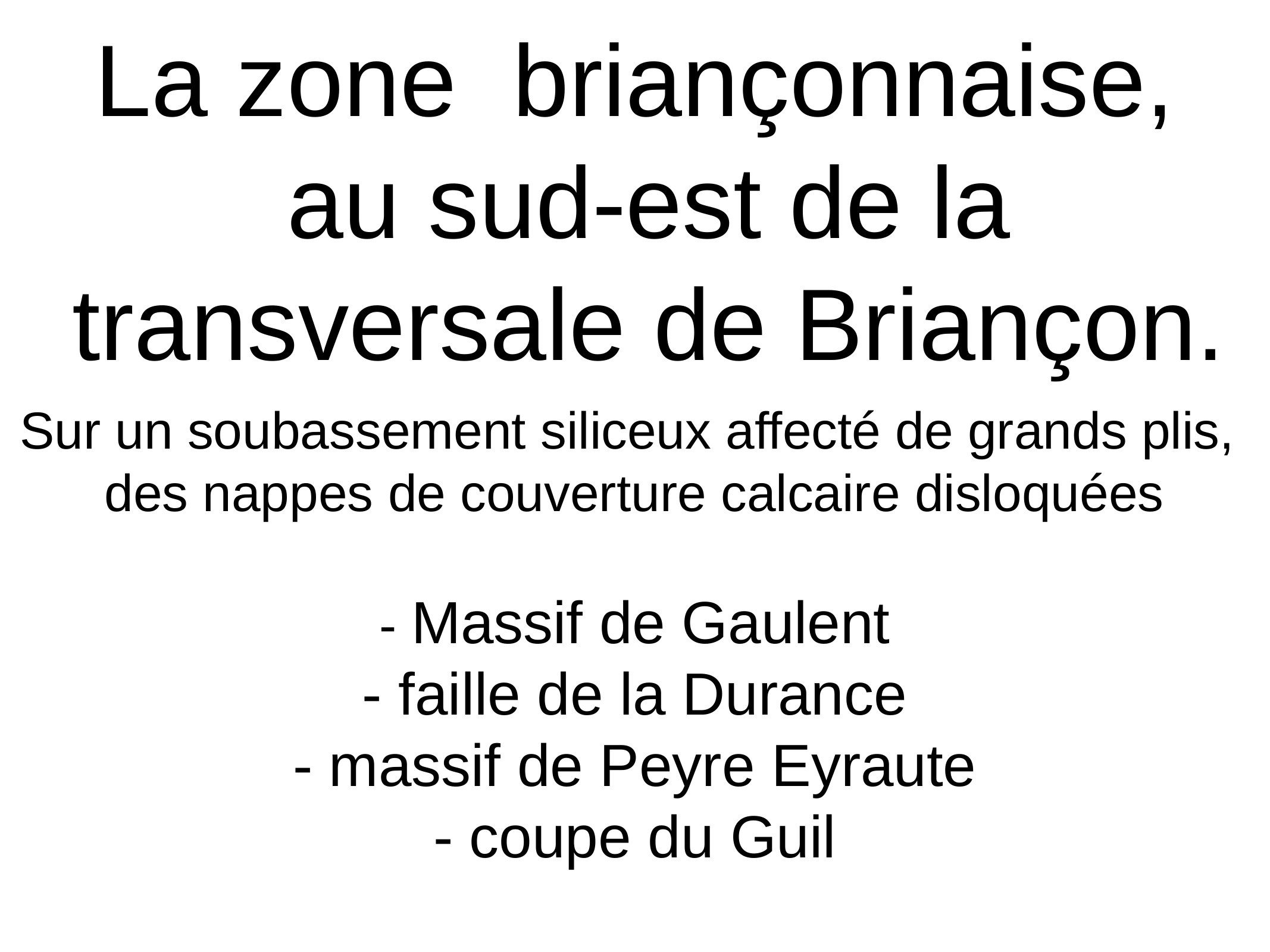

La zone  briançonnaise,
 au sud-est de la
 transversale de Briançon.
Sur un soubassement siliceux affecté de grands plis,
des nappes de couverture calcaire disloquées

- Massif de Gaulent
- faille de la Durance
- massif de Peyre Eyraute
- coupe du Guil